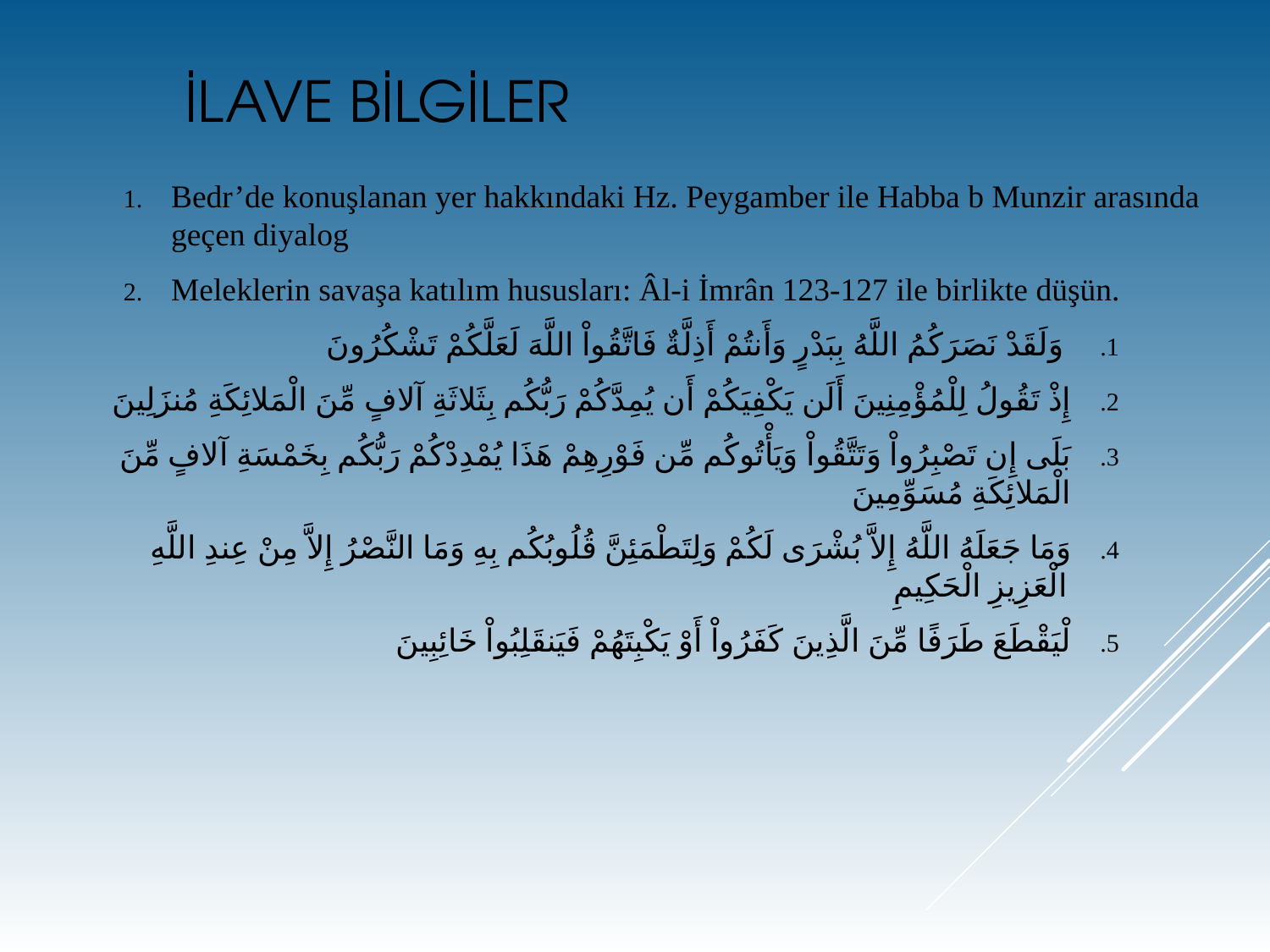

# İLAVE Bilgiler
Bedr’de konuşlanan yer hakkındaki Hz. Peygamber ile Habba b Munzir arasında geçen diyalog
Meleklerin savaşa katılım hususları: Âl-i İmrân 123-127 ile birlikte düşün.
 وَلَقَدْ نَصَرَكُمُ اللَّهُ بِبَدْرٍ وَأَنتُمْ أَذِلَّةٌ فَاتَّقُواْ اللَّهَ لَعَلَّكُمْ تَشْكُرُونَ
إِذْ تَقُولُ لِلْمُؤْمِنِينَ أَلَن يَكْفِيَكُمْ أَن يُمِدَّكُمْ رَبُّكُم بِثَلاثَةِ آلافٍ مِّنَ الْمَلائِكَةِ مُنزَلِينَ
بَلَى إِن تَصْبِرُواْ وَتَتَّقُواْ وَيَأْتُوكُم مِّن فَوْرِهِمْ هَذَا يُمْدِدْكُمْ رَبُّكُم بِخَمْسَةِ آلافٍ مِّنَ الْمَلائِكَةِ مُسَوِّمِينَ
وَمَا جَعَلَهُ اللَّهُ إِلاَّ بُشْرَى لَكُمْ وَلِتَطْمَئِنَّ قُلُوبُكُم بِهِ وَمَا النَّصْرُ إِلاَّ مِنْ عِندِ اللَّهِ الْعَزِيزِ الْحَكِيمِ
لْيَقْطَعَ طَرَفًا مِّنَ الَّذِينَ كَفَرُواْ أَوْ يَكْبِتَهُمْ فَيَنقَلِبُواْ خَائِبِينَ